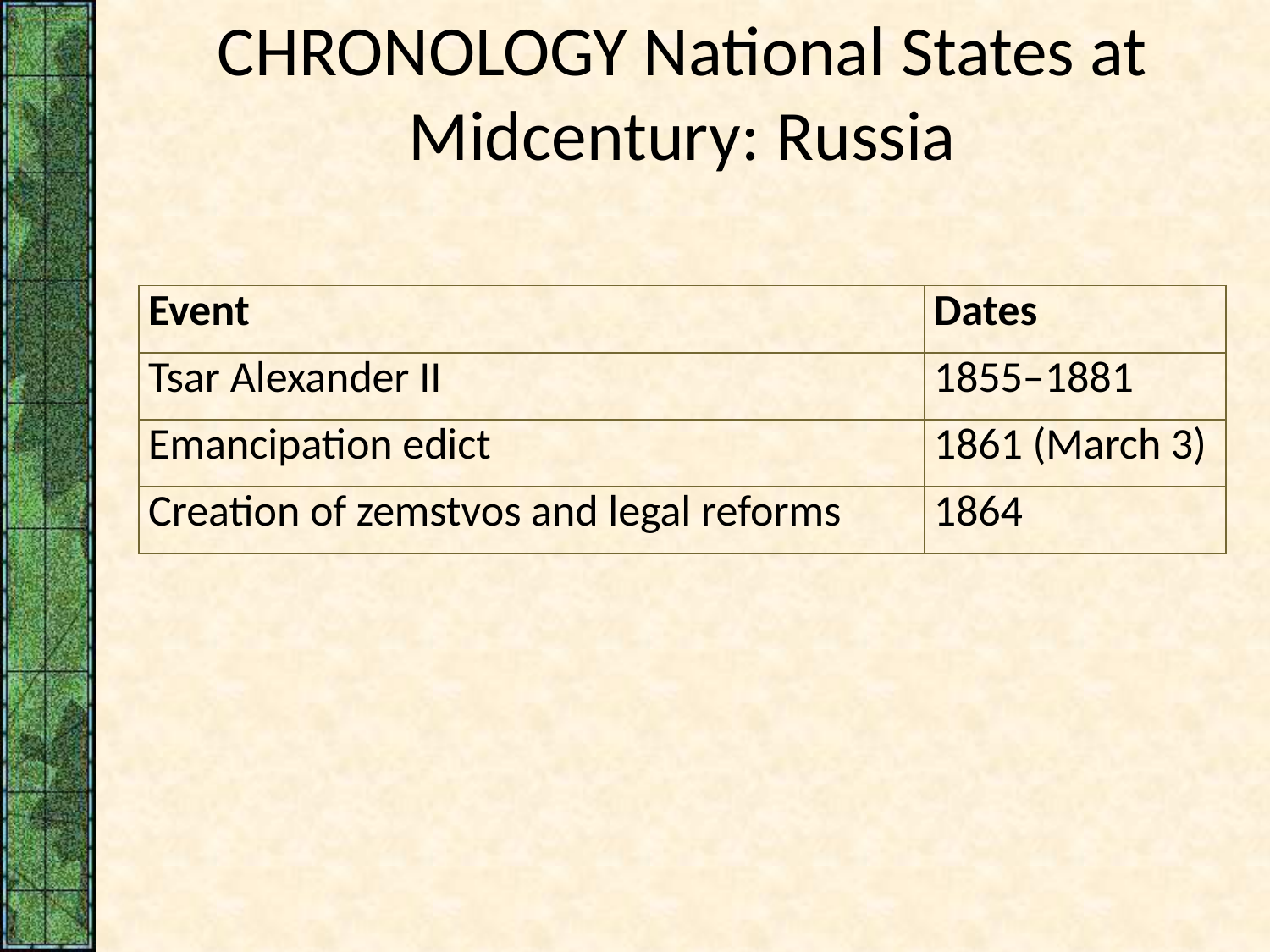

# CHRONOLOGY National States at Midcentury: Russia
| Event | Dates |
| --- | --- |
| Tsar Alexander II | 1855–1881 |
| Emancipation edict | 1861 (March 3) |
| Creation of zemstvos and legal reforms | 1864 |